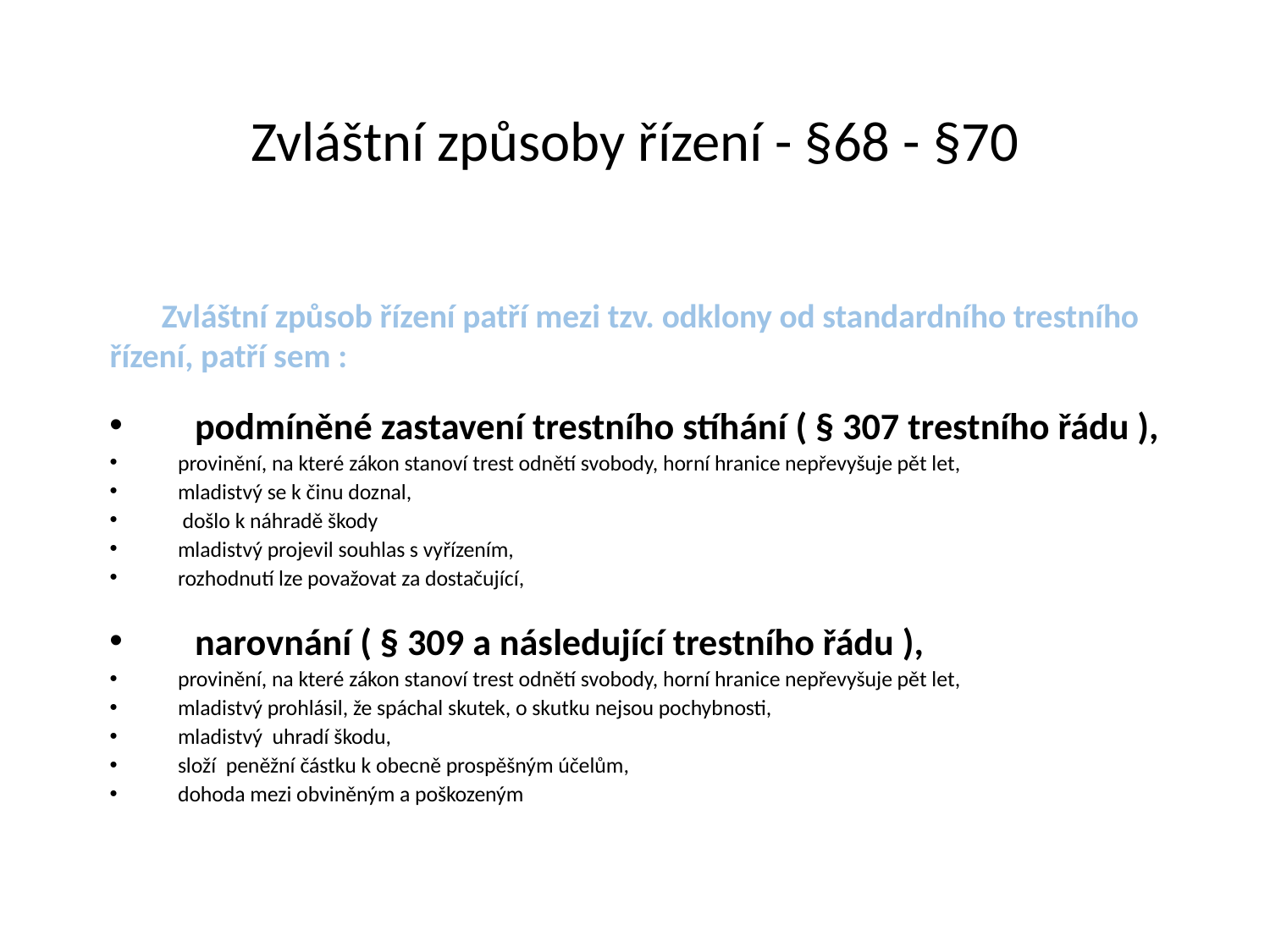

# Zvláštní způsoby řízení - §68 - §70

       Zvláštní způsob řízení patří mezi tzv. odklony od standardního trestního
řízení, patří sem :

podmíněné zastavení trestního stíhání ( § 307 trestního řádu ),
provinění, na které zákon stanoví trest odnětí svobody, horní hranice nepřevyšuje pět let,
mladistvý se k činu doznal,
 došlo k náhradě škody
mladistvý projevil souhlas s vyřízením,
rozhodnutí lze považovat za dostačující,

narovnání ( § 309 a následující trestního řádu ),
provinění, na které zákon stanoví trest odnětí svobody, horní hranice nepřevyšuje pět let,
mladistvý prohlásil, že spáchal skutek, o skutku nejsou pochybnosti,
mladistvý  uhradí škodu,
složí  peněžní částku k obecně prospěšným účelům,
dohoda mezi obviněným a poškozeným